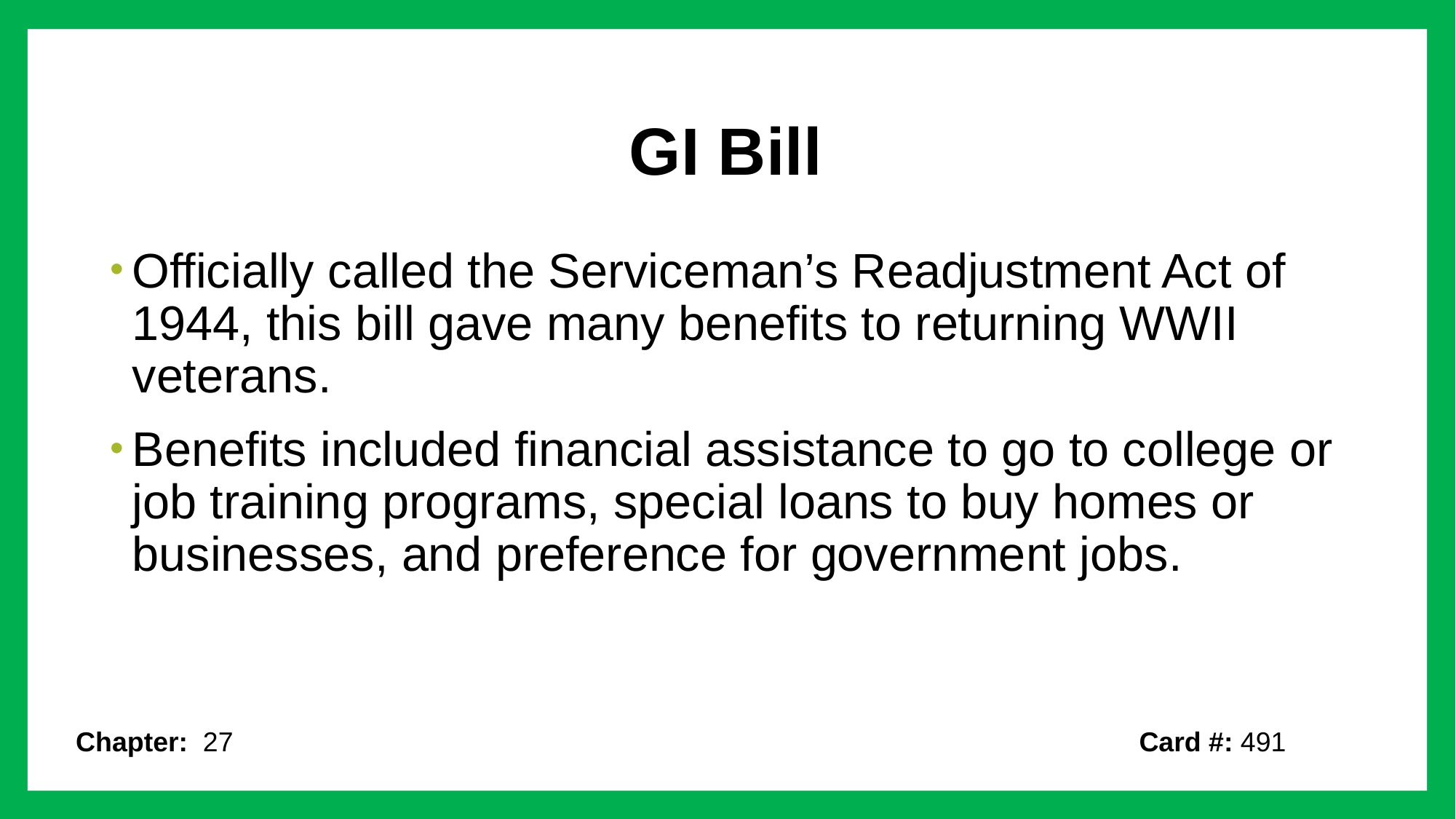

# GI Bill
Officially called the Serviceman’s Readjustment Act of 1944, this bill gave many benefits to returning WWII veterans.
Benefits included financial assistance to go to college or job training programs, special loans to buy homes or businesses, and preference for government jobs.
Card #: 491
Chapter:  27